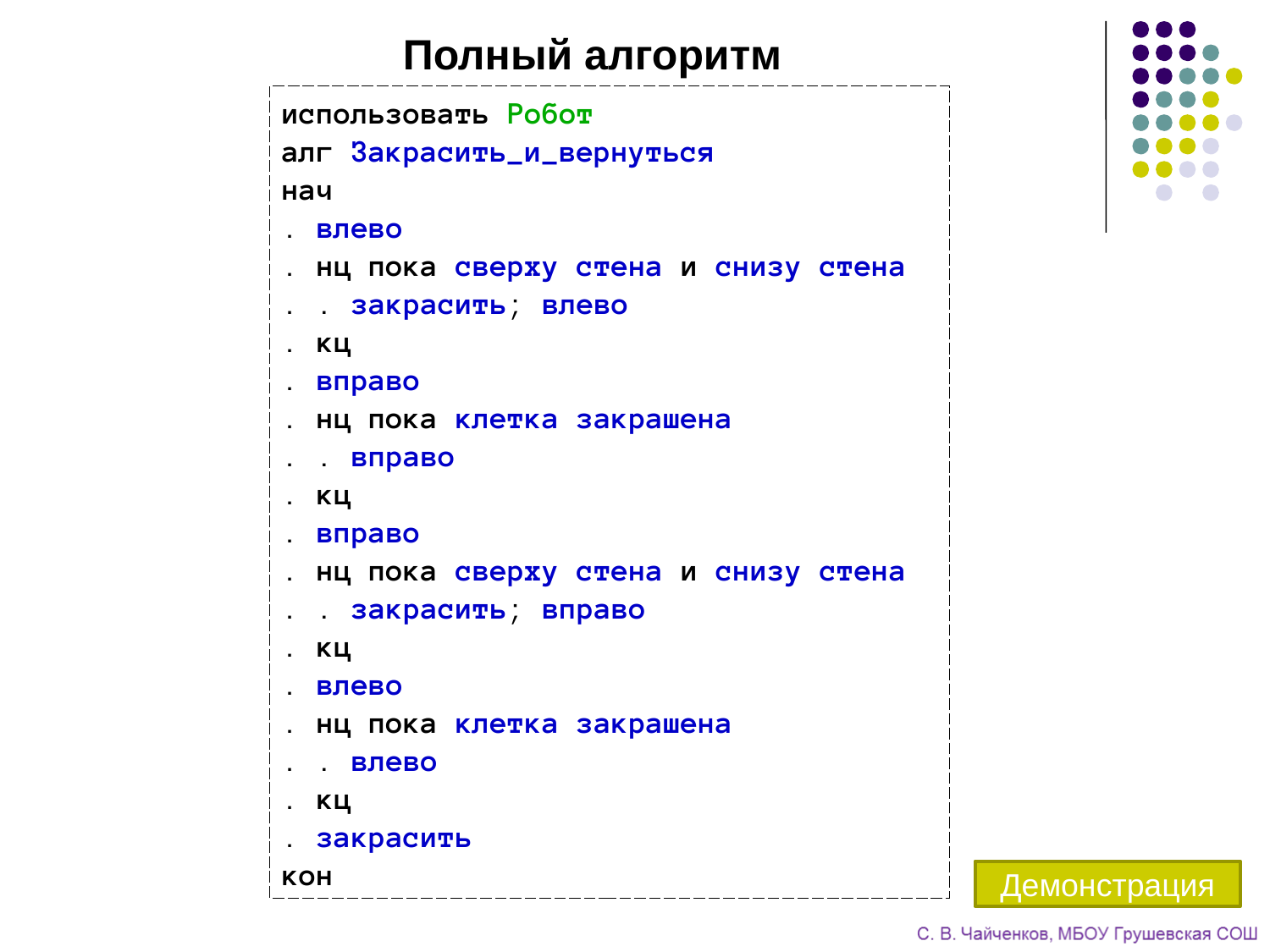

Полный алгоритм
использовать Робот
алг Закрасить_и_вернуться
нач
. влево
. нц пока сверху стена и снизу стена
. . закрасить; влево
. кц
. вправо
. нц пока клетка закрашена
. . вправо
. кц
. вправо
. нц пока сверху стена и снизу стена
. . закрасить; вправо
. кц
. влево
. нц пока клетка закрашена
. . влево
. кц
. закрасить
кон
Демонстрация